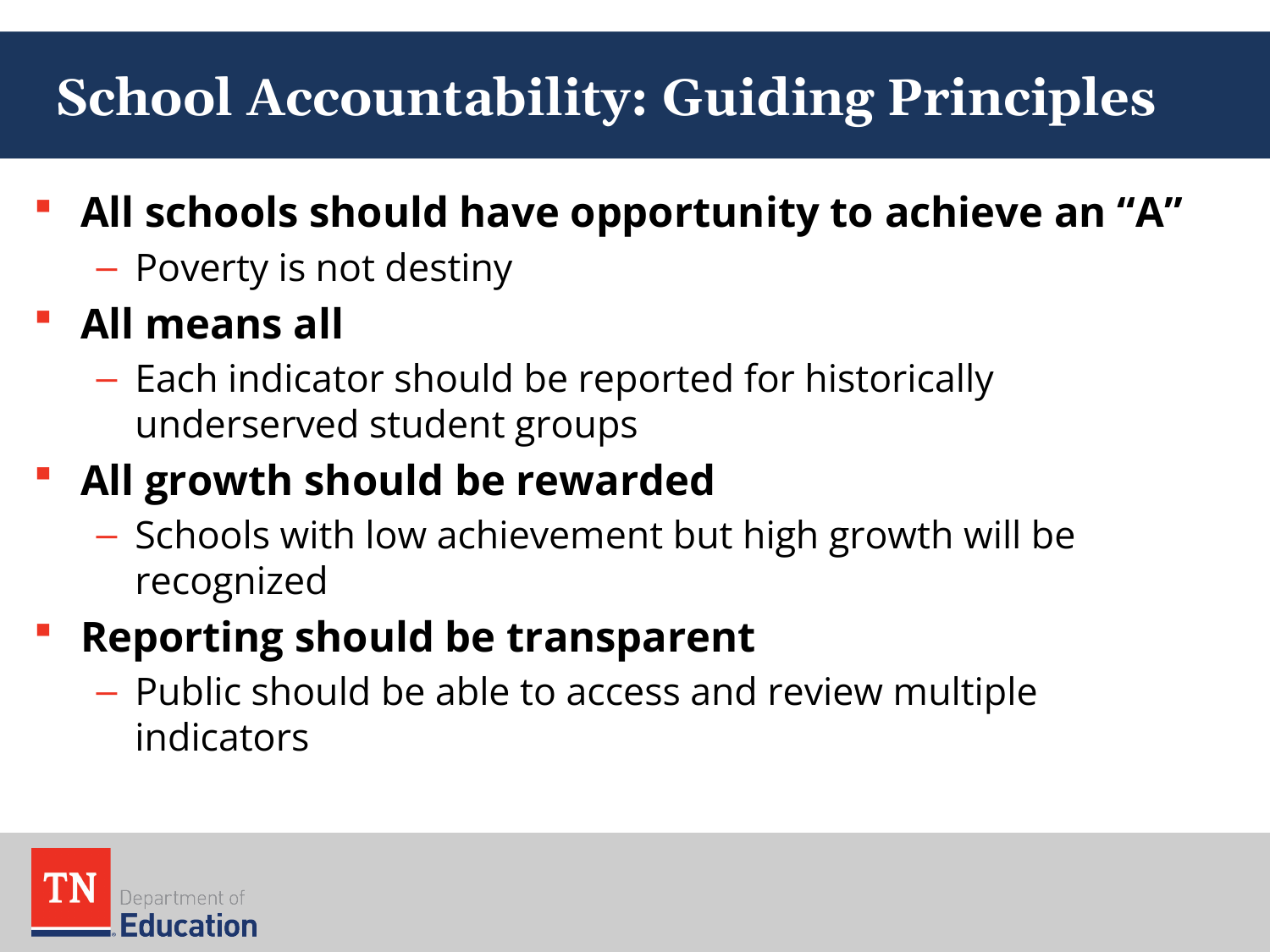

# School Accountability: Guiding Principles
All schools should have opportunity to achieve an “A”
Poverty is not destiny
All means all
Each indicator should be reported for historically underserved student groups
All growth should be rewarded
Schools with low achievement but high growth will be recognized
Reporting should be transparent
Public should be able to access and review multiple indicators